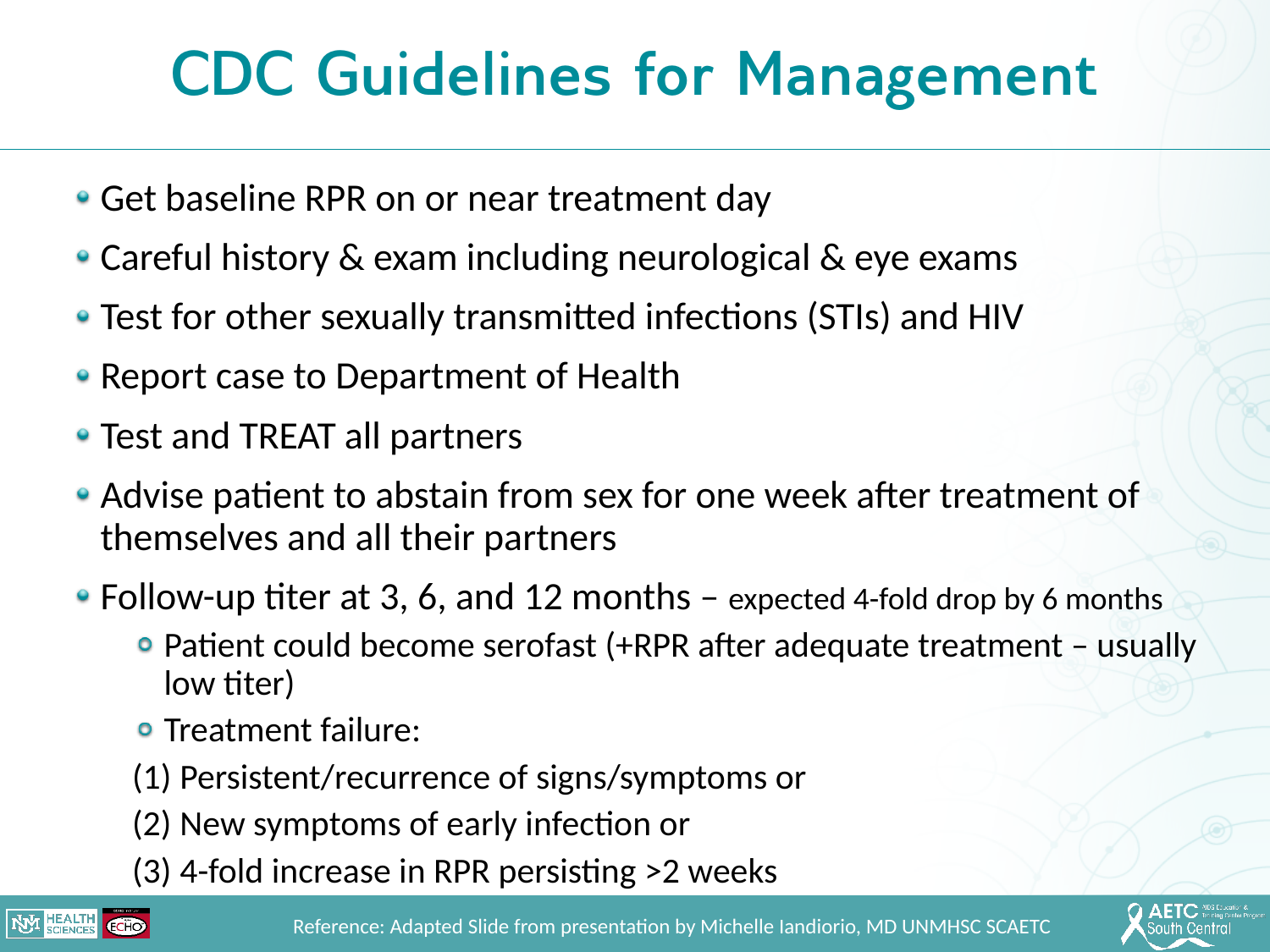

CDC Guidelines for Management
Get baseline RPR on or near treatment day
Careful history & exam including neurological & eye exams
Test for other sexually transmitted infections (STIs) and HIV
Report case to Department of Health
Test and TREAT all partners
Advise patient to abstain from sex for one week after treatment of themselves and all their partners
Follow-up titer at 3, 6, and 12 months – expected 4-fold drop by 6 months
Patient could become serofast (+RPR after adequate treatment – usually low titer)
Treatment failure:
Persistent/recurrence of signs/symptoms or
New symptoms of early infection or
4-fold increase in RPR persisting >2 weeks

Reference: Adapted Slide from presentation by Michelle Iandiorio, MD UNMHSC SCAETC